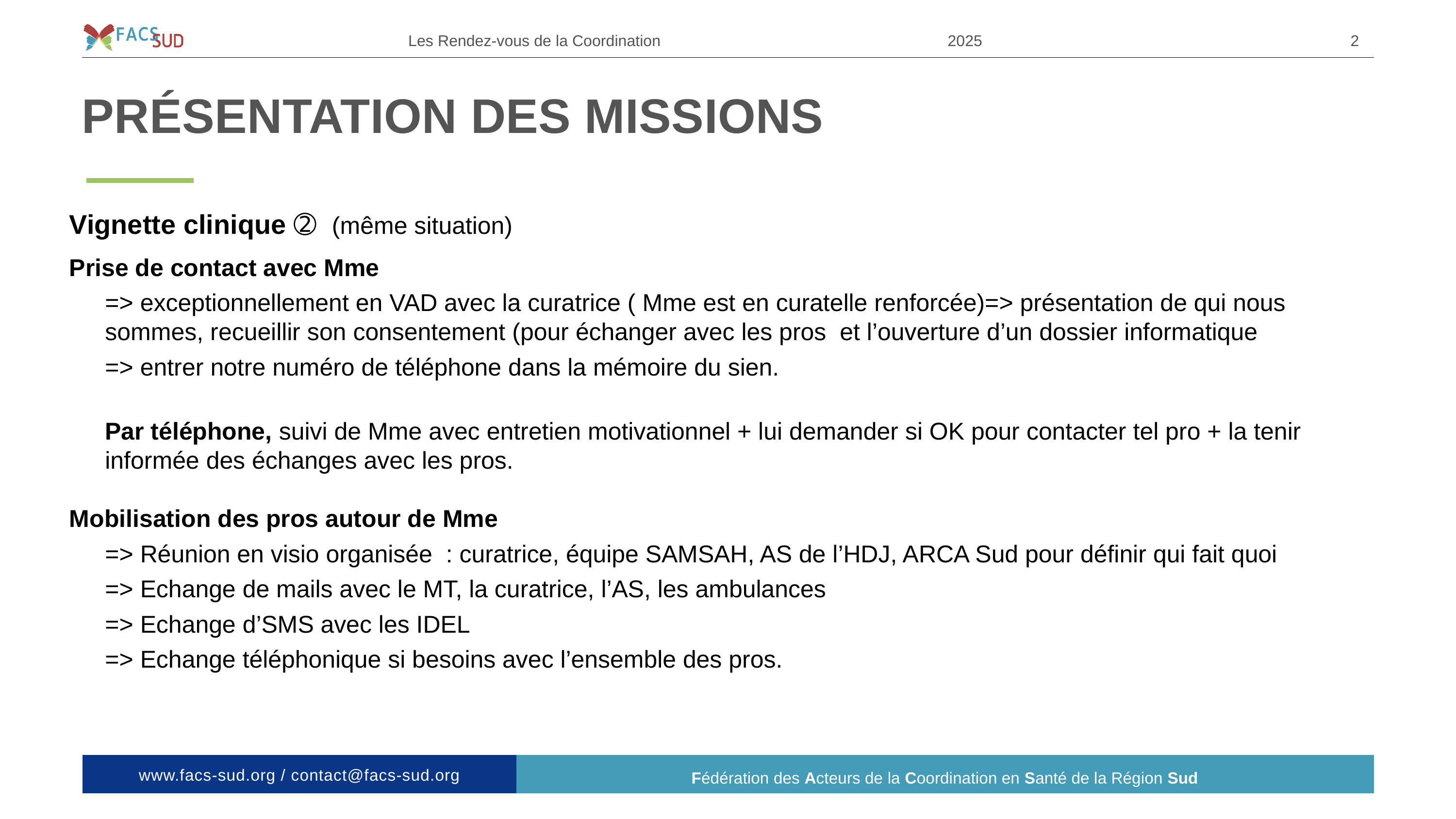

Les Rendez-vous de la Coordination
2025
2

PRÉSENTATION DES MISSIONS

Vignette clinique ➁  (même situation)
Prise de contact avec Mme
=> exceptionnellement en VAD avec la curatrice ( Mme est en curatelle renforcée)=> présentation de qui nous sommes, recueillir son consentement (pour échanger avec les pros  et l’ouverture d’un dossier informatique
=> entrer notre numéro de téléphone dans la mémoire du sien.

Par téléphone, suivi de Mme avec entretien motivationnel + lui demander si OK pour contacter tel pro + la tenir informée des échanges avec les pros.

Mobilisation des pros autour de Mme
=> Réunion en visio organisée  : curatrice, équipe SAMSAH, AS de l’HDJ, ARCA Sud pour définir qui fait quoi
=> Echange de mails avec le MT, la curatrice, l’AS, les ambulances
=> Echange d’SMS avec les IDEL
=> Echange téléphonique si besoins avec l’ensemble des pros.

Fédération des Acteurs de la Coordination en Santé de la Région Sud
www.facs-sud.org / contact@facs-sud.org